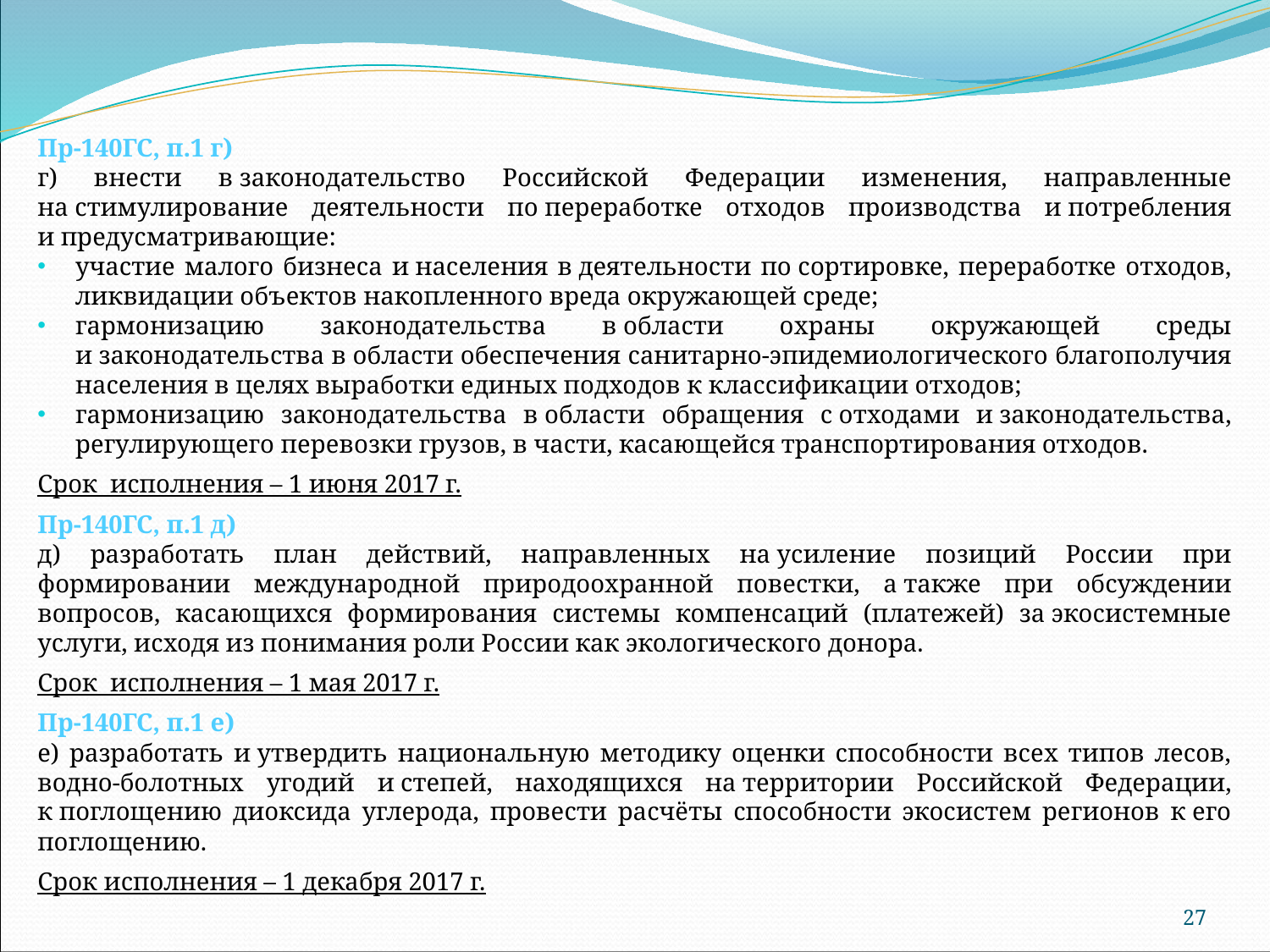

Пр-140ГС, п.1 г)
г) внести в законодательство Российской Федерации изменения, направленные на стимулирование деятельности по переработке отходов производства и потребления и предусматривающие:
участие малого бизнеса и населения в деятельности по сортировке, переработке отходов, ликвидации объектов накопленного вреда окружающей среде;
гармонизацию законодательства в области охраны окружающей среды и законодательства в области обеспечения санитарно-эпидемиологического благополучия населения в целях выработки единых подходов к классификации отходов;
гармонизацию законодательства в области обращения с отходами и законодательства, регулирующего перевозки грузов, в части, касающейся транспортирования отходов.
Срок  исполнения – 1 июня 2017 г.
Пр-140ГС, п.1 д)
д) разработать план действий, направленных на усиление позиций России при формировании международной природоохранной повестки, а также при обсуждении вопросов, касающихся формирования системы компенсаций (платежей) за экосистемные услуги, исходя из понимания роли России как экологического донора.
Срок  исполнения – 1 мая 2017 г.
Пр-140ГС, п.1 е)
е) разработать и утвердить национальную методику оценки способности всех типов лесов, водно-болотных угодий и степей, находящихся на территории Российской Федерации, к поглощению диоксида углерода, провести расчёты способности экосистем регионов к его поглощению.
Срок исполнения – 1 декабря 2017 г.

27